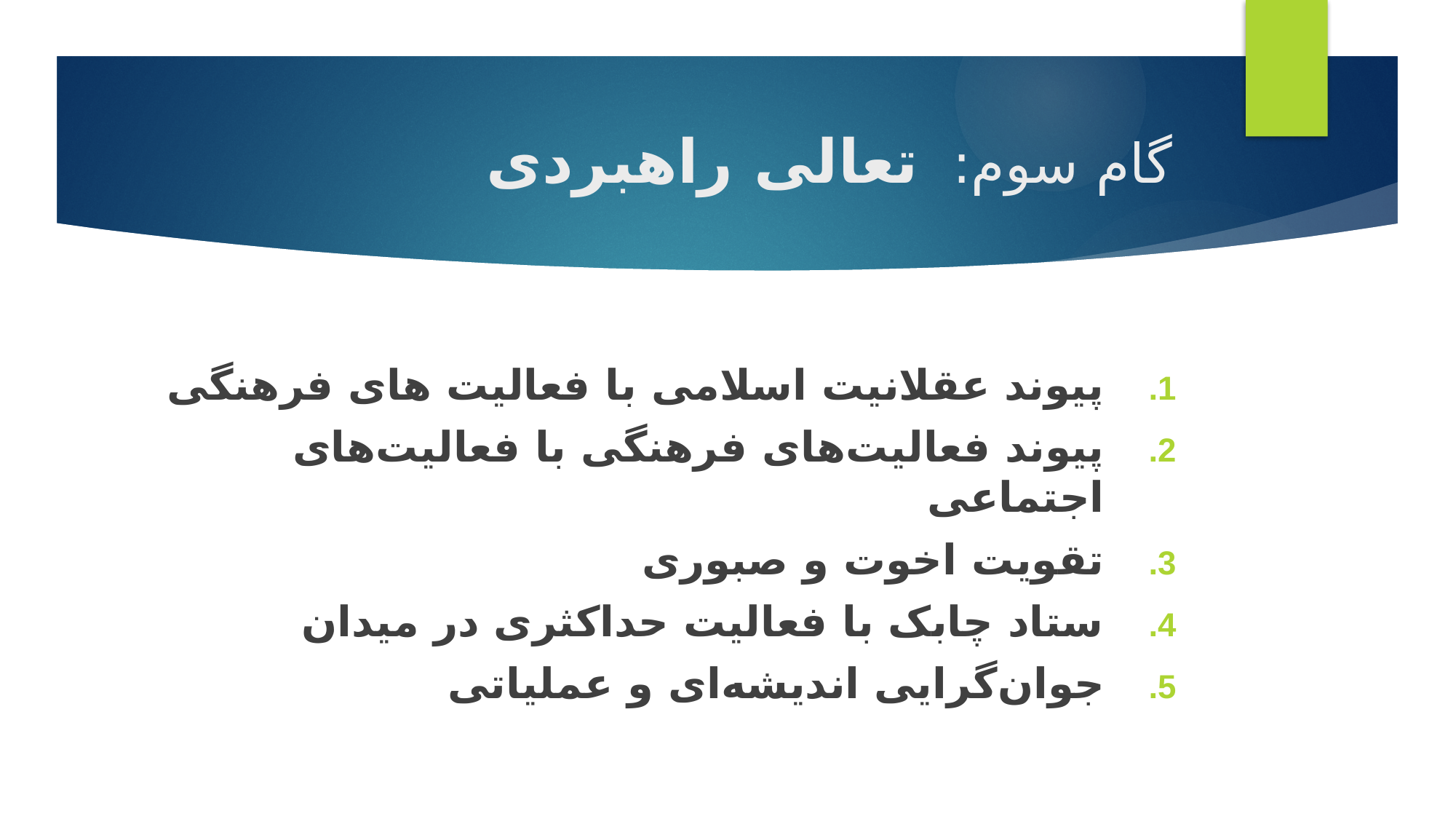

# گام سوم:  تعالی راهبردی
پیوند عقلانیت اسلامی با فعالیت های فرهنگی
پیوند فعالیت‌های فرهنگی با فعالیت‌های اجتماعی
تقویت اخوت و صبوری
ستاد چابک با فعالیت حداکثری در میدان
جوان‌گرایی اندیشه‌ای و عملیاتی